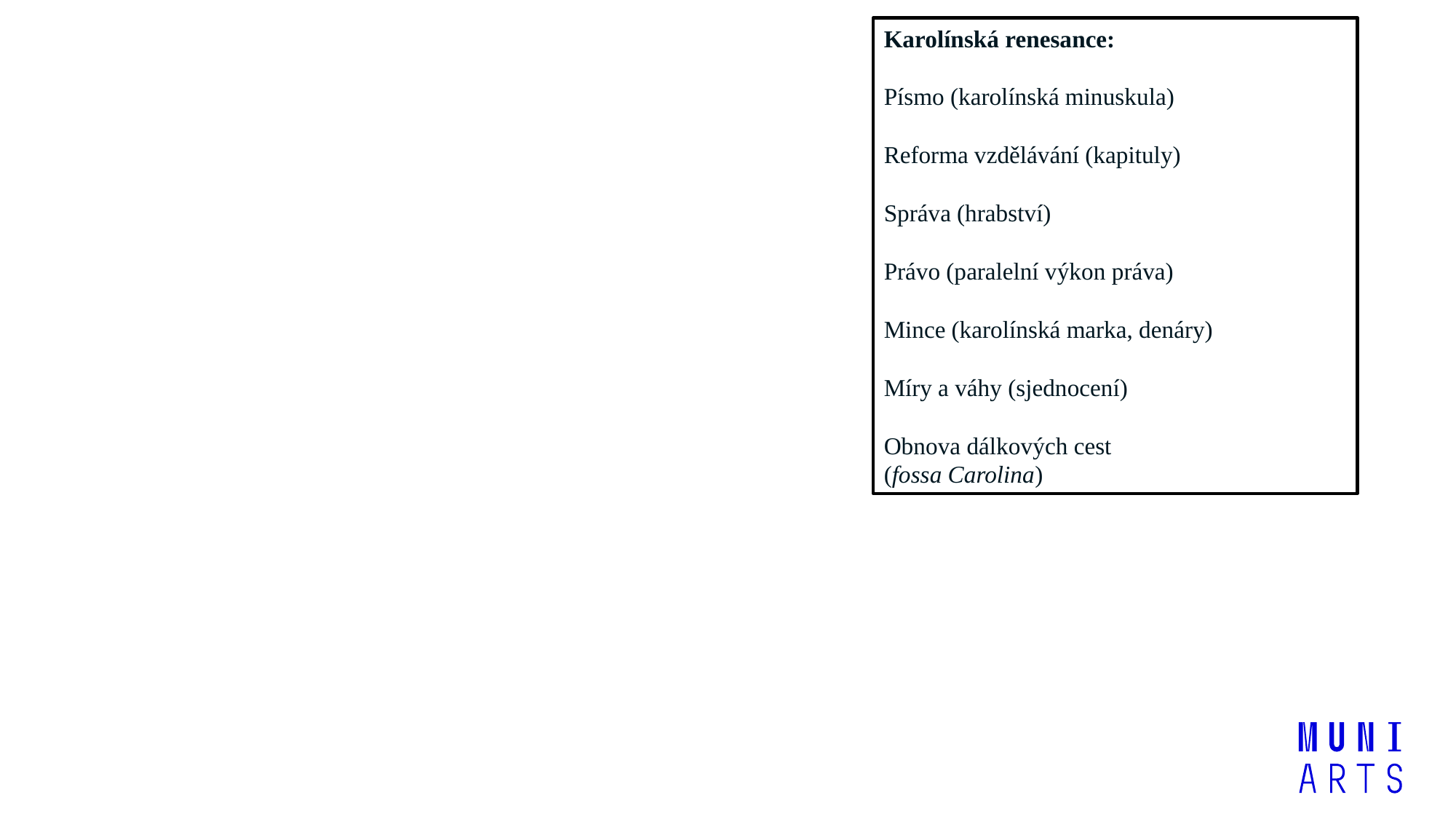

Karolínská renesance:

Písmo (karolínská minuskula)

Reforma vzdělávání (kapituly)

Správa (hrabství)

Právo (paralelní výkon práva)

Mince (karolínská marka, denáry)

Míry a váhy (sjednocení)

Obnova dálkových cest
(fossa Carolina)